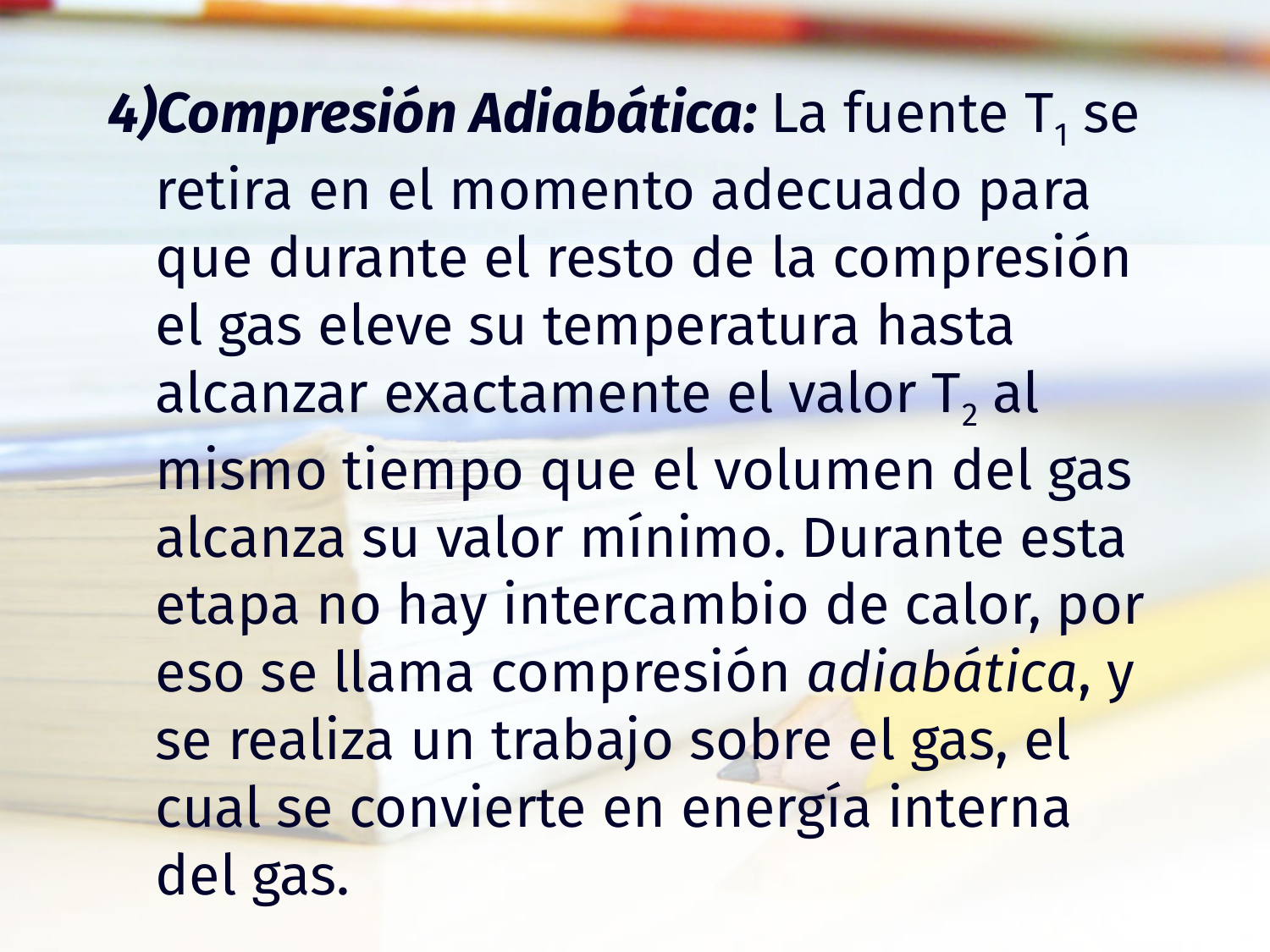

4)Compresión Adiabática: La fuente T1 se retira en el momento adecuado para que durante el resto de la compresión el gas eleve su temperatura hasta alcanzar exactamente el valor T2 al mismo tiempo que el volumen del gas alcanza su valor mínimo. Durante esta etapa no hay intercambio de calor, por eso se llama compresión adiabática, y se realiza un trabajo sobre el gas, el cual se convierte en energía interna del gas.